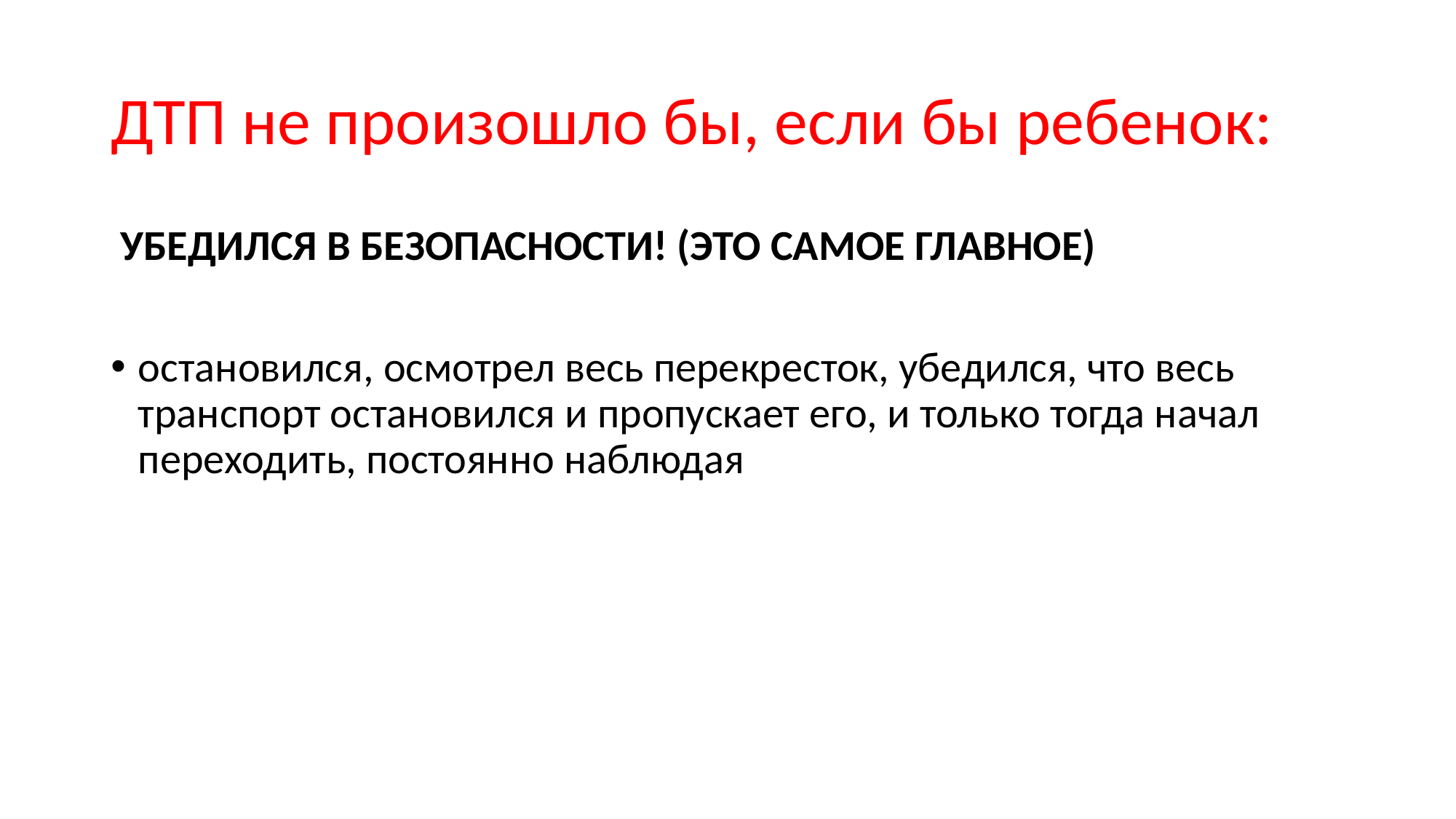

# ДТП не произошло бы, если бы ребенок:
 УБЕДИЛСЯ В БЕЗОПАСНОСТИ! (ЭТО САМОЕ ГЛАВНОЕ)

остановился, осмотрел весь перекресток, убедился, что весь транспорт остановился и пропускает его, и только тогда начал переходить, постоянно наблюдая